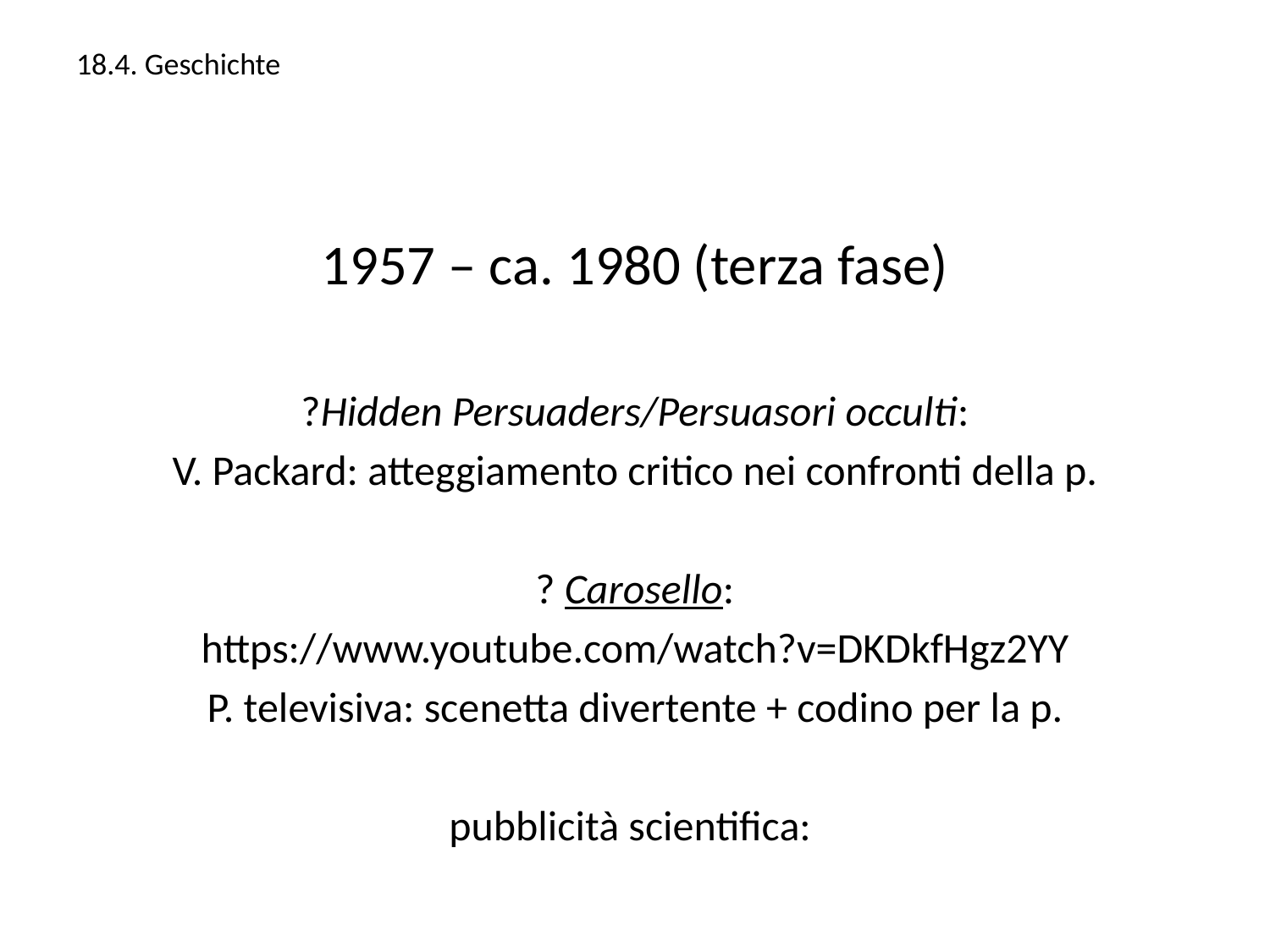

# 18.4. Geschichte
1957 – ca. 1980 (terza fase)

?Hidden Persuaders/Persuasori occulti:
V. Packard: atteggiamento critico nei confronti della p.

? Carosello:
https://www.youtube.com/watch?v=DKDkfHgz2YY
P. televisiva: scenetta divertente + codino per la p.

pubblicità scientifica: